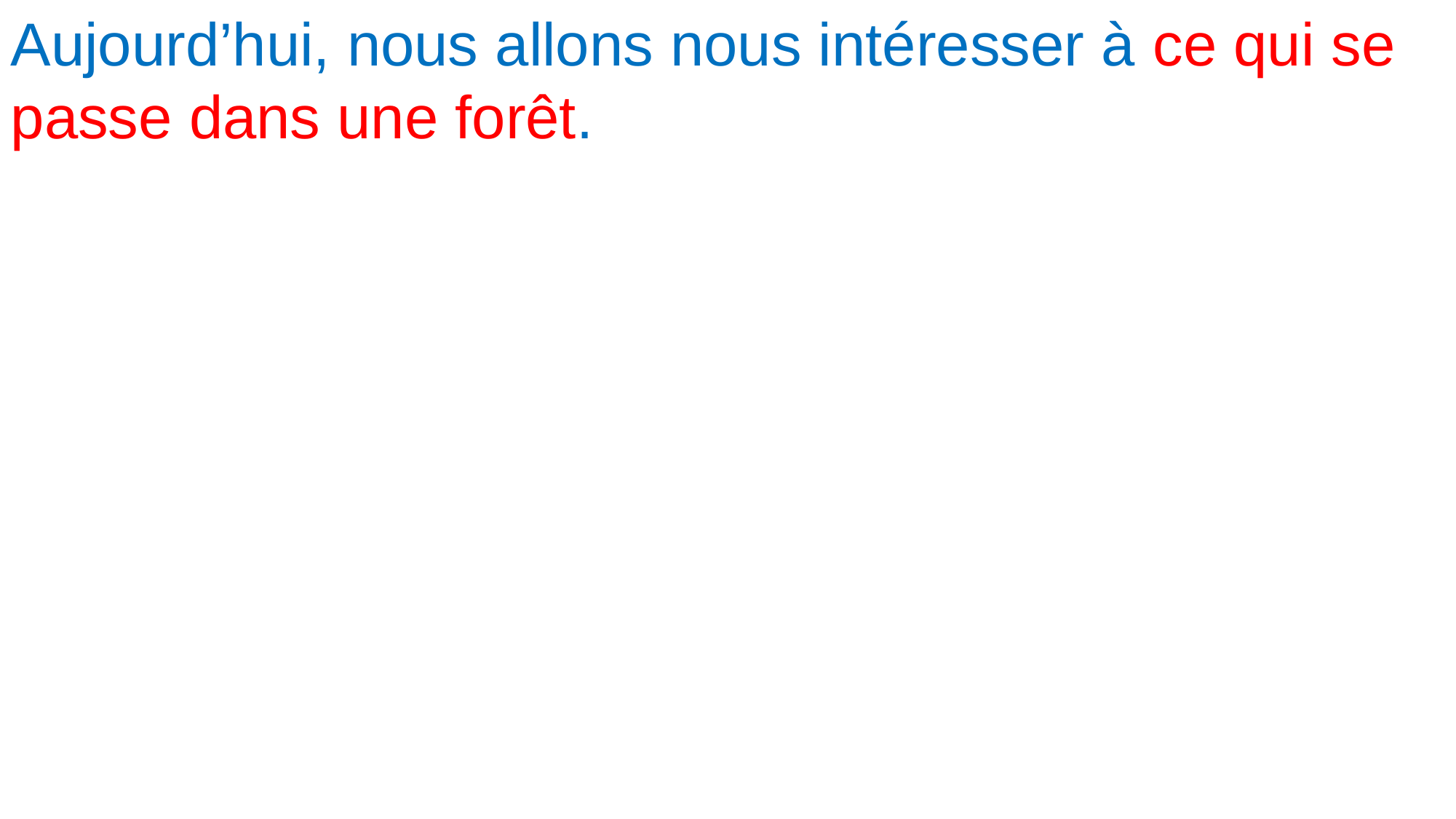

Aujourd’hui, nous allons nous intéresser à ce qui se passe dans une forêt.